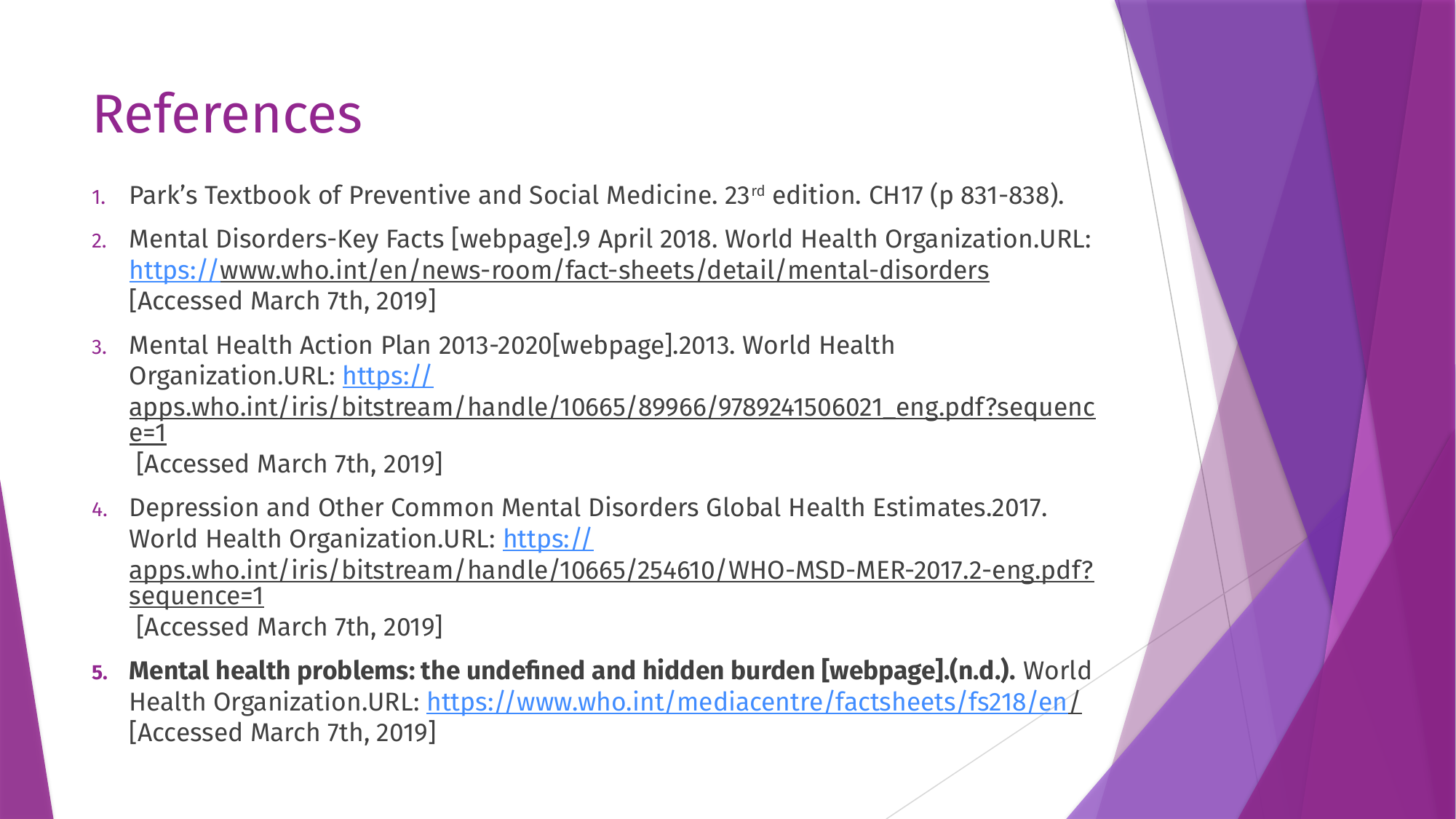

# References
Park’s Textbook of Preventive and Social Medicine. 23rd edition. CH17 (p 831-838).
Mental Disorders-Key Facts [webpage].9 April 2018. World Health Organization.URL: https://www.who.int/en/news-room/fact-sheets/detail/mental-disorders [Accessed March 7th, 2019]
Mental Health Action Plan 2013-2020[webpage].2013. World Health Organization.URL: https://apps.who.int/iris/bitstream/handle/10665/89966/9789241506021_eng.pdf?sequence=1 [Accessed March 7th, 2019]
Depression and Other Common Mental Disorders Global Health Estimates.2017. World Health Organization.URL: https://apps.who.int/iris/bitstream/handle/10665/254610/WHO-MSD-MER-2017.2-eng.pdf?sequence=1 [Accessed March 7th, 2019]
Mental health problems: the undefined and hidden burden [webpage].(n.d.). World Health Organization.URL: https://www.who.int/mediacentre/factsheets/fs218/en/ [Accessed March 7th, 2019]